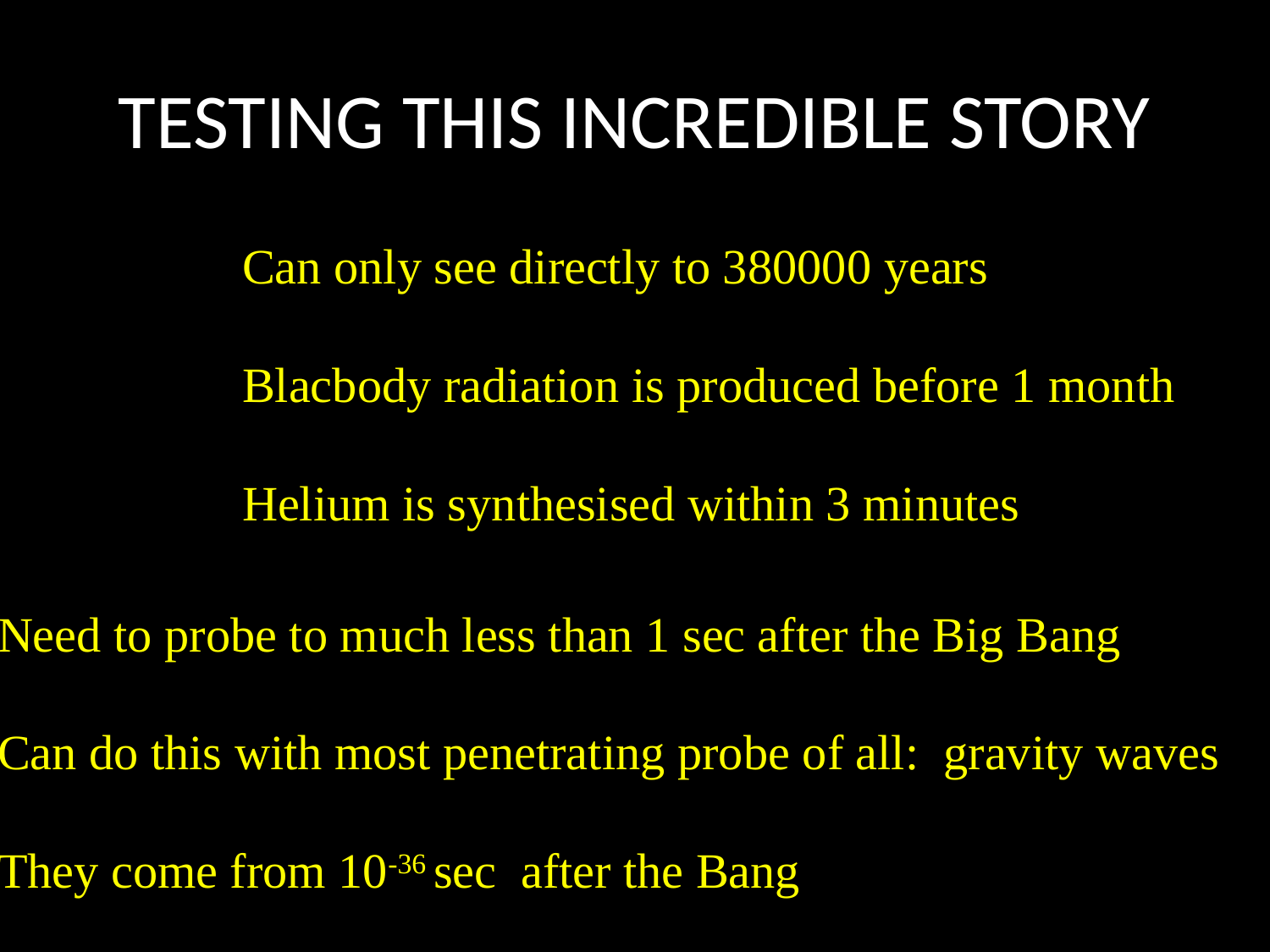

# TESTING THIS INCREDIBLE STORY

Can only see directly to 380000 years

Blacbody radiation is produced before 1 month

Helium is synthesised within 3 minutes
Need to probe to much less than 1 sec after the Big Bang

Can do this with most penetrating probe of all:  gravity waves

They come from 10-36 sec  after the Bang